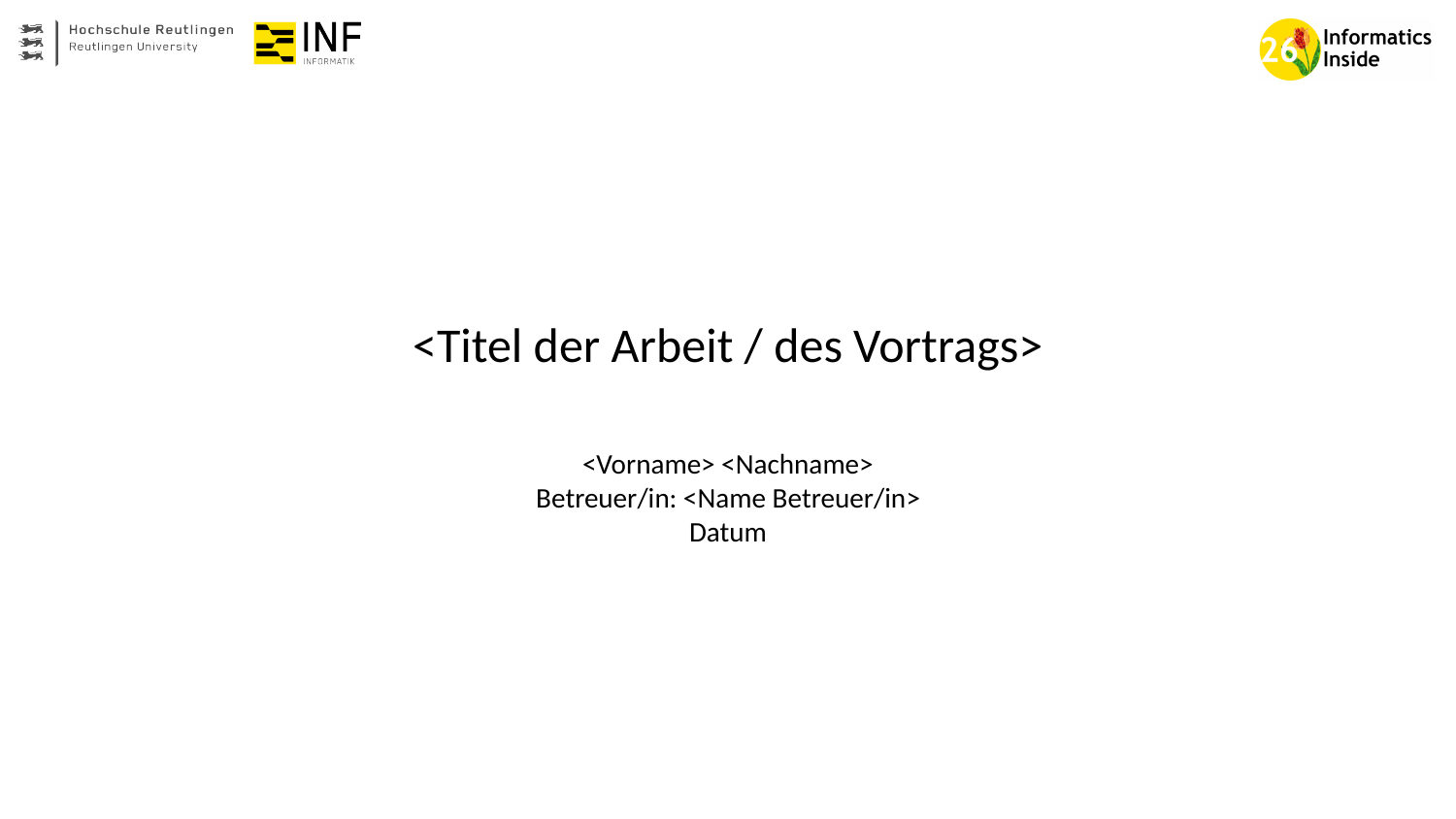

<Titel der Arbeit / des Vortrags>
<Vorname> <Nachname>
Betreuer/in: <Name Betreuer/in>
Datum